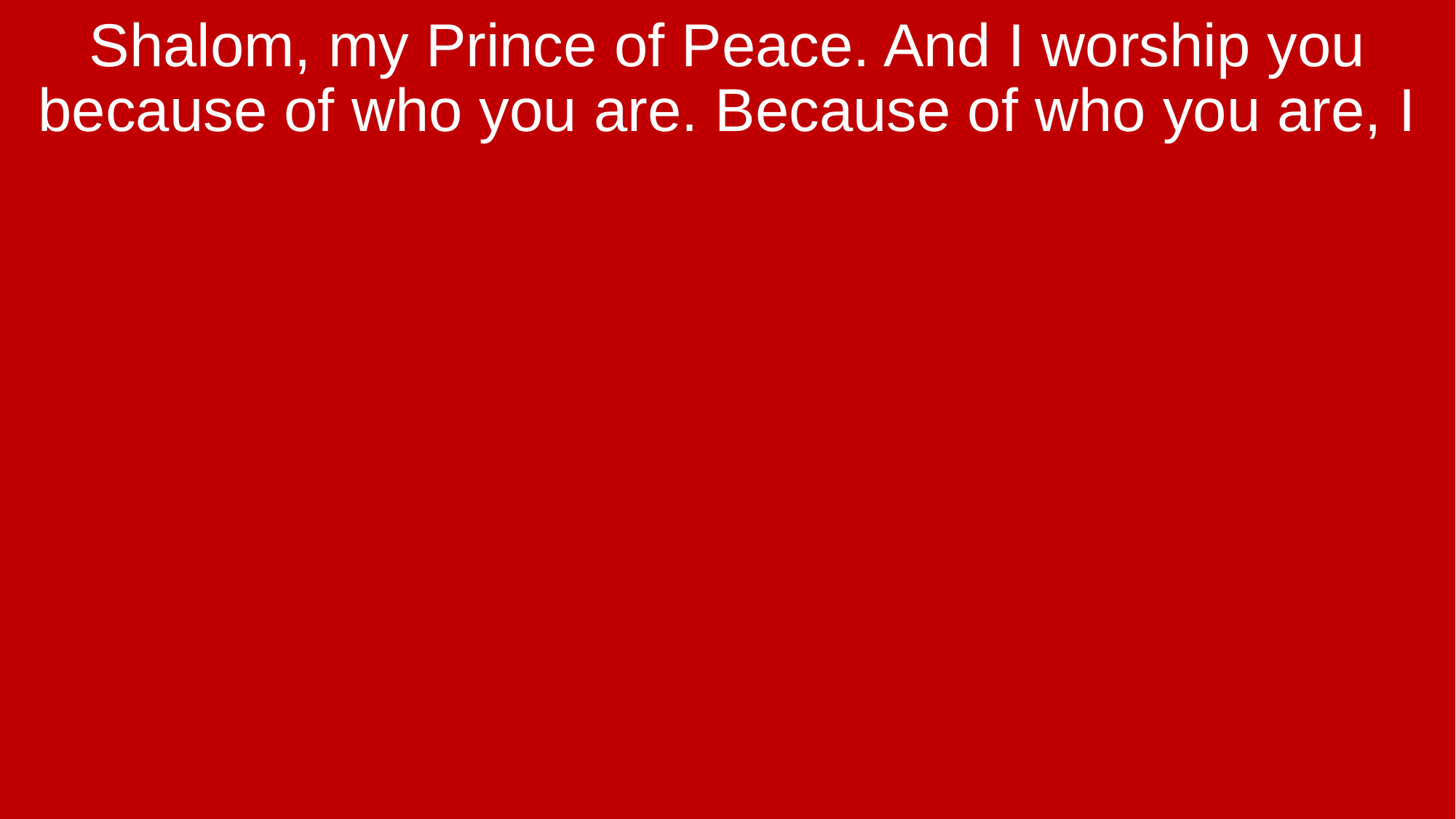

Shalom, my Prince of Peace. And I worship you because of who you are. Because of who you are, I